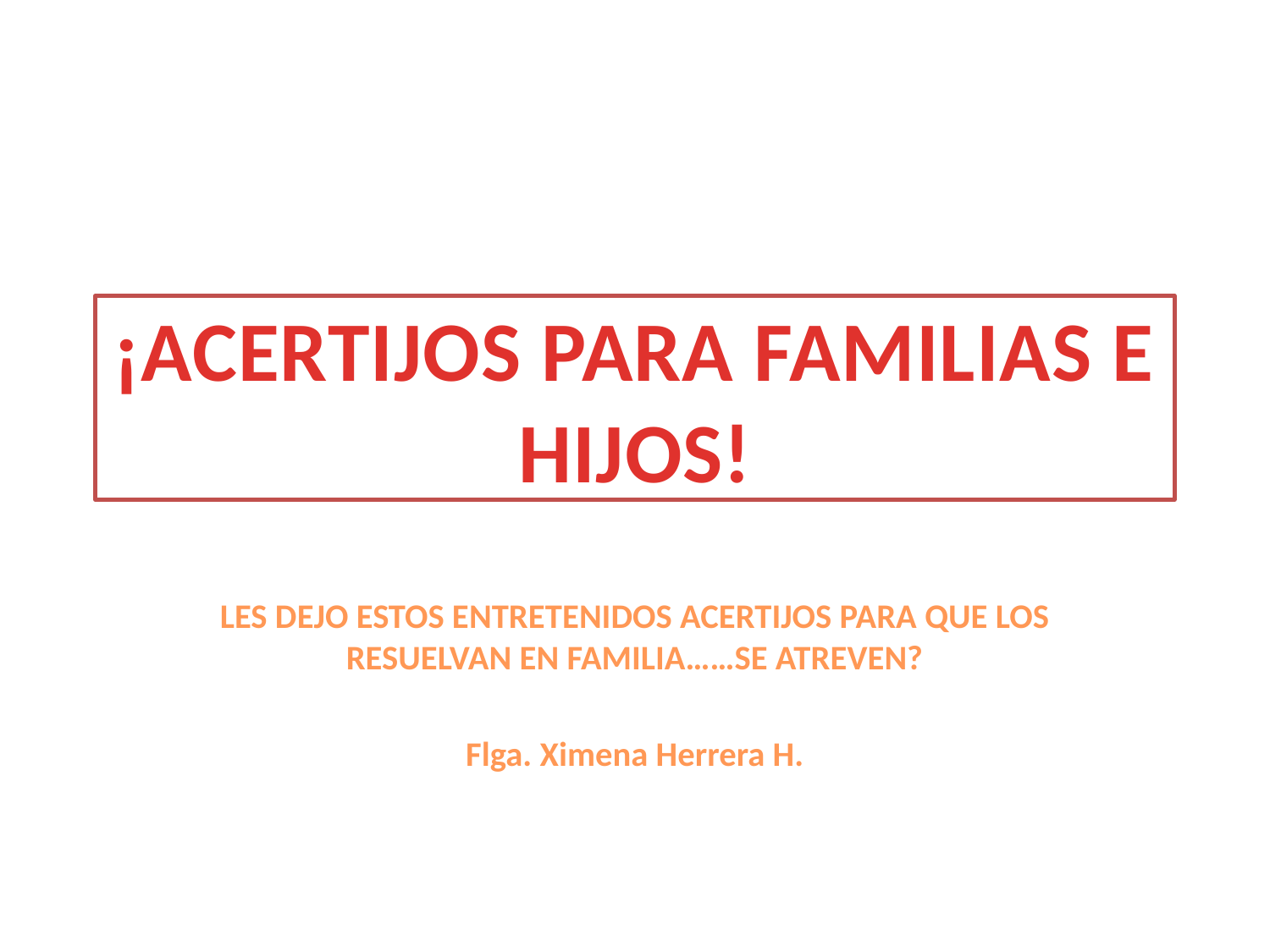

# ¡ACERTIJOS PARA FAMILIAS E HIJOS!

LES DEJO ESTOS ENTRETENIDOS ACERTIJOS PARA QUE LOS RESUELVAN EN FAMILIA……SE ATREVEN?

Flga. Ximena Herrera H.